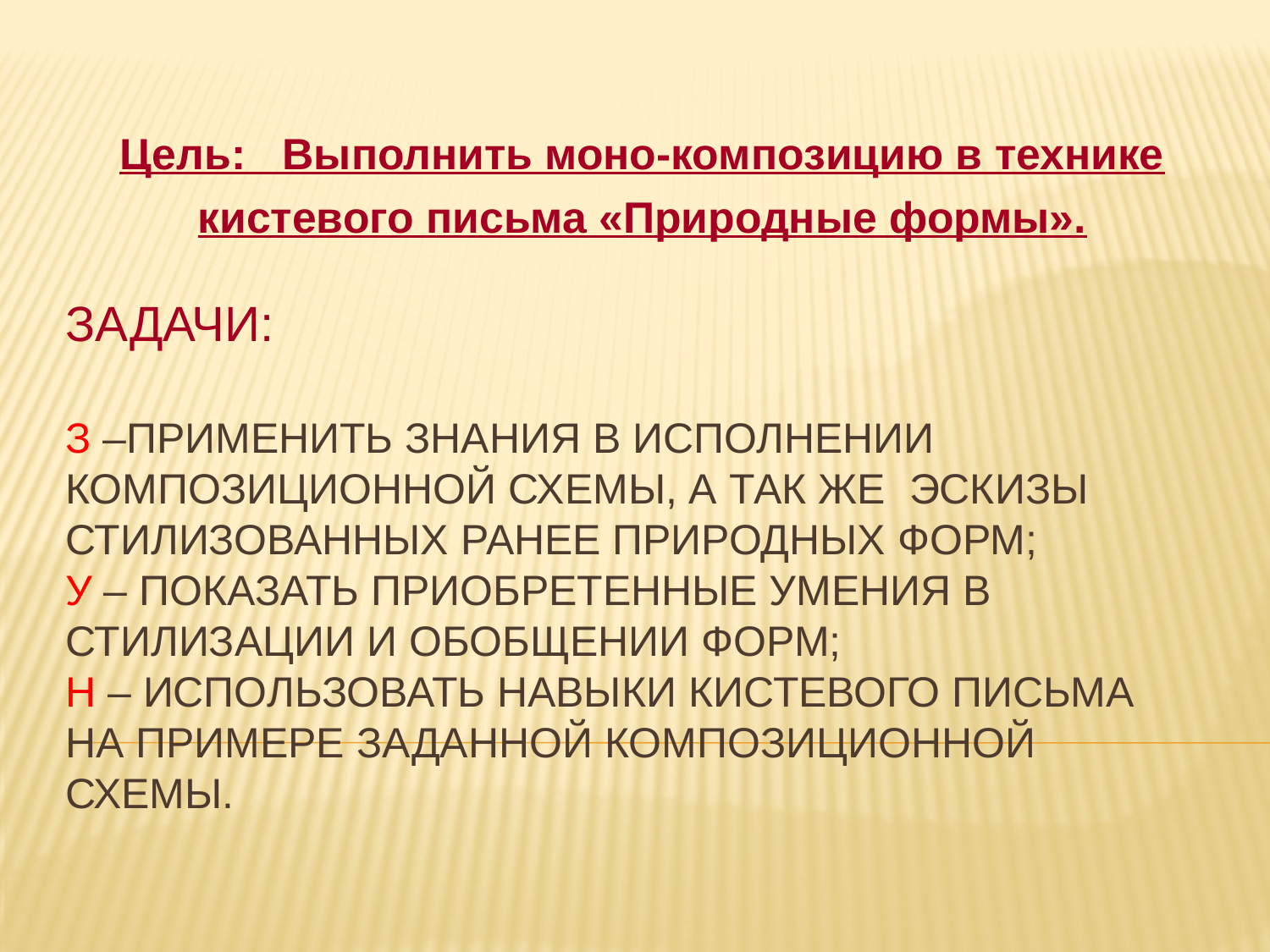

Цель:   Выполнить моно-композицию в технике кистевого письма «Природные формы».

# Задачи: З –Применить знания в исполнении композиционной схемы, а так же  эскизы стилизованных ранее природных форм; У – показать приобретенные умения в стилизации и обобщении форм; Н – использовать навыки кистевого письма  на примере заданной композиционной схемы.